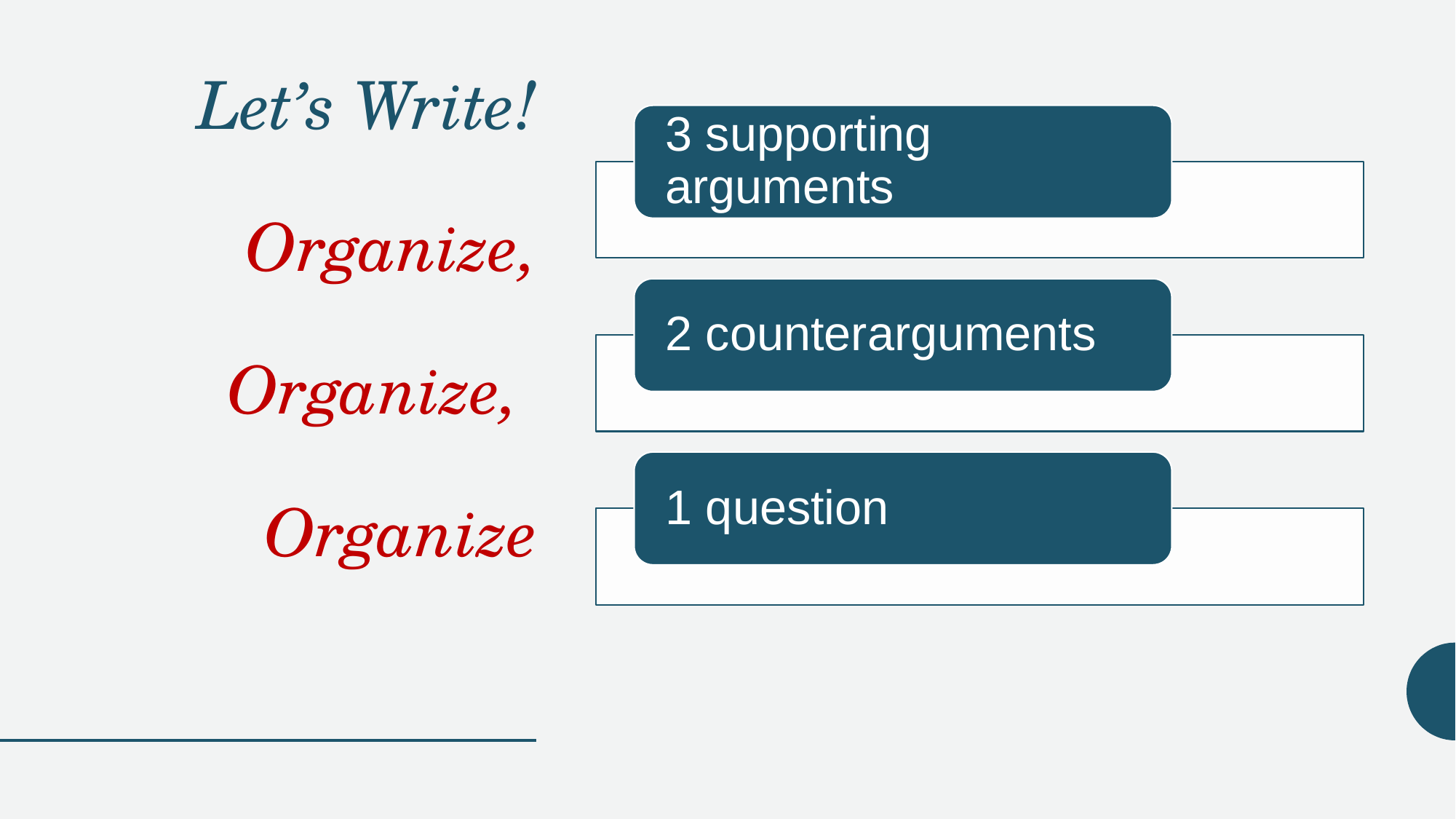

3 supporting arguments
2 counterarguments
1 question
# Let’s Write! Organize, Organize, Organize